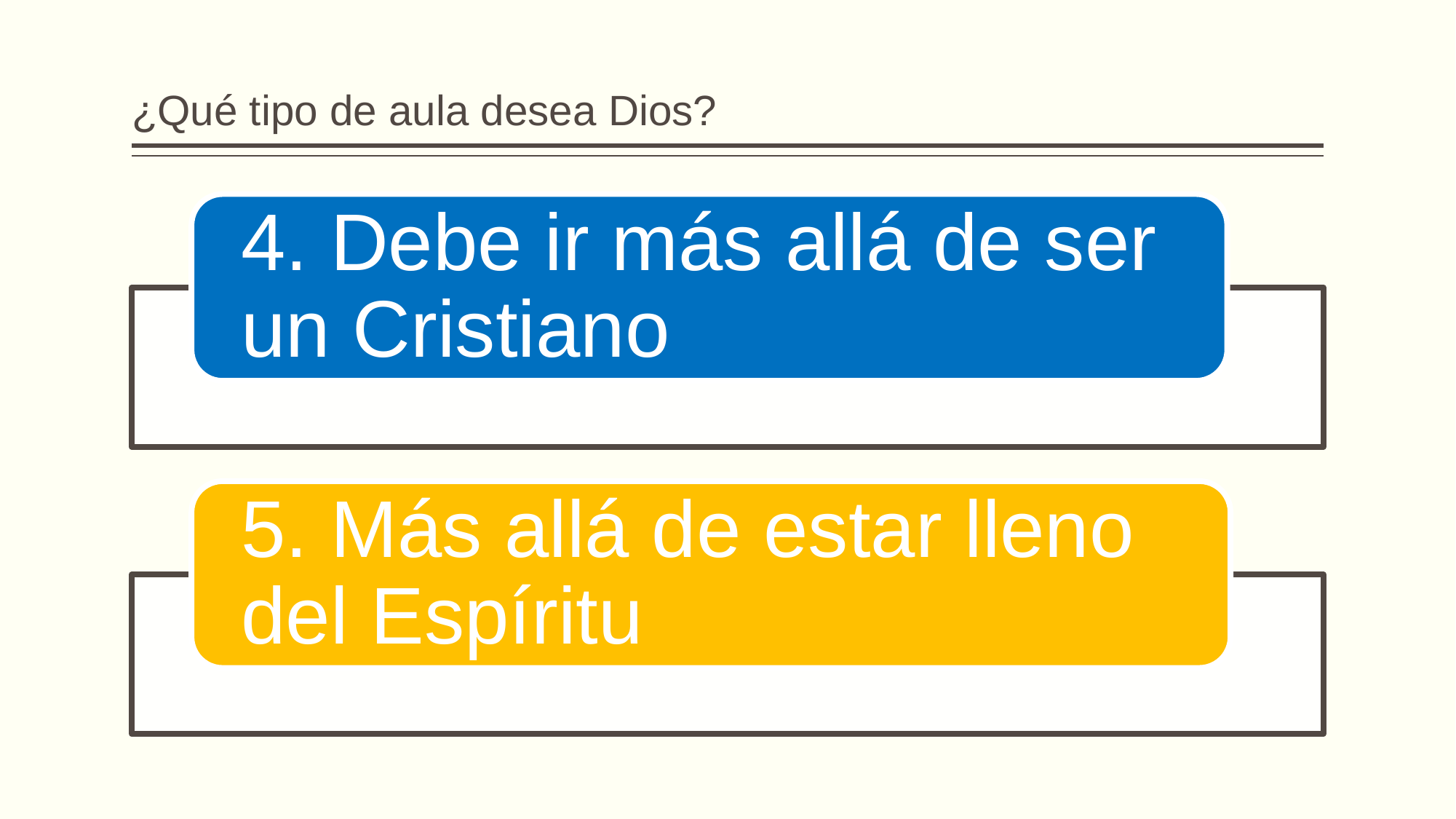

# ¿Qué tipo de aula desea Dios?
4. Debe ir más allá de ser un Cristiano
5. Más allá de estar lleno del Espíritu